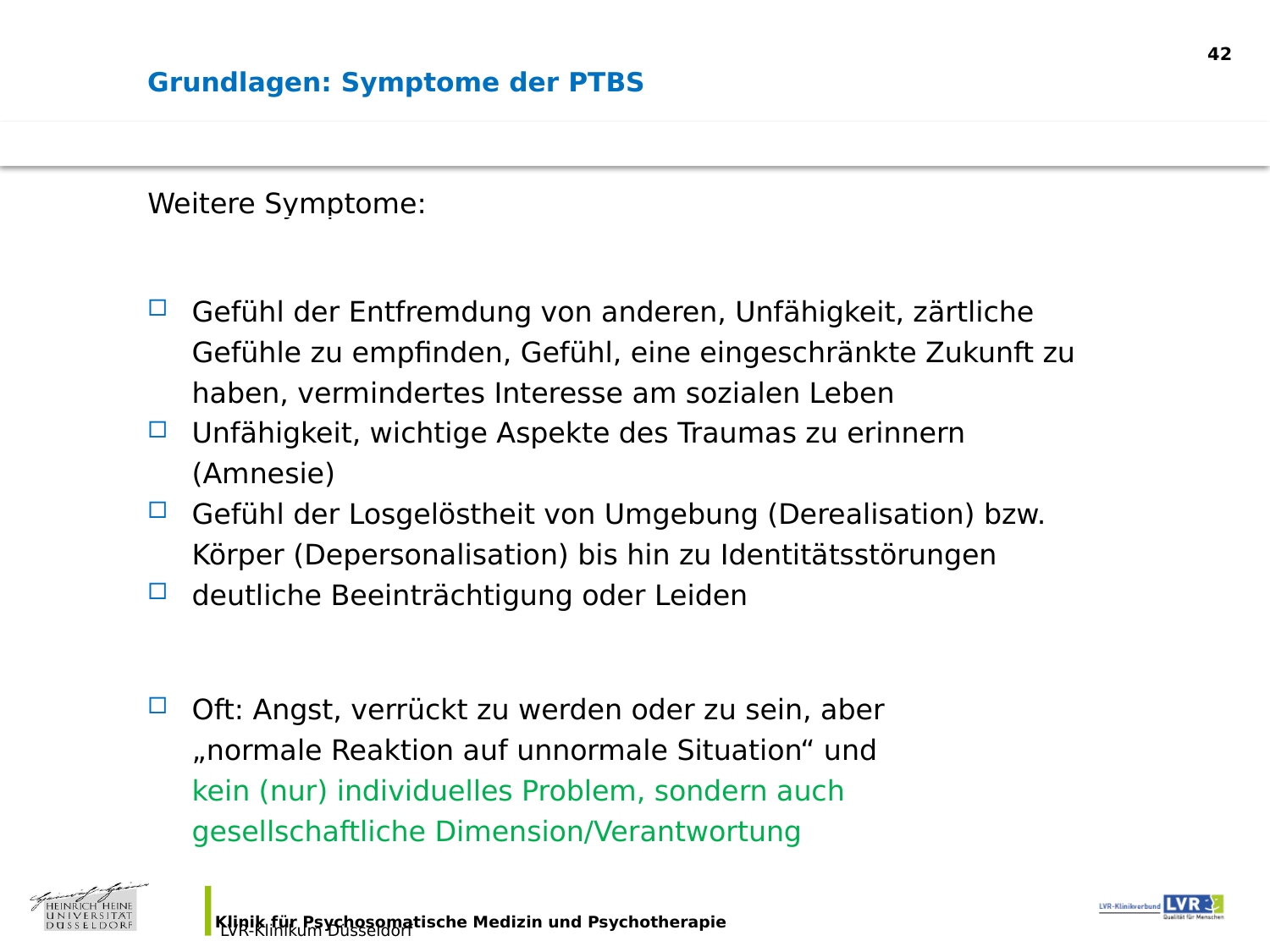

Grundlagen: Symptome der PTBS
42
Weitere Symptome:

Gefühl der Entfremdung von anderen, Unfähigkeit, zärtliche Gefühle zu empfinden, Gefühl, eine eingeschränkte Zukunft zu haben, vermindertes Interesse am sozialen Leben
Unfähigkeit, wichtige Aspekte des Traumas zu erinnern (Amnesie)
Gefühl der Losgelöstheit von Umgebung (Derealisation) bzw. Körper (Depersonalisation) bis hin zu Identitätsstörungen
deutliche Beeinträchtigung oder Leiden

Oft: Angst, verrückt zu werden oder zu sein, aber
	„normale Reaktion auf unnormale Situation“ und
	kein (nur) individuelles Problem, sondern auch gesellschaftliche Dimension/Verantwortung